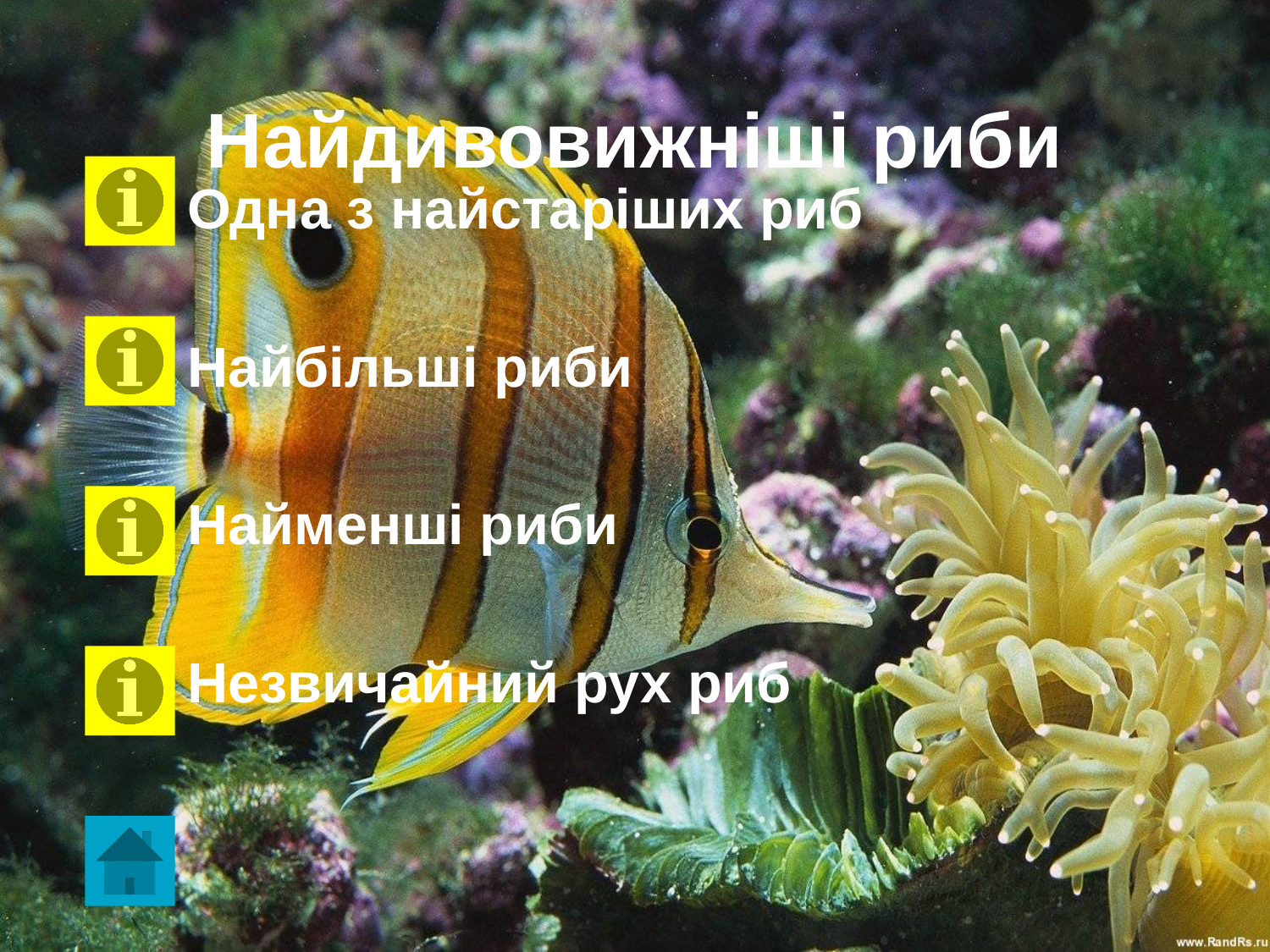

Найдивовижніші риби

Одна з найстаріших риб

Найбільші риби

Найменші риби

Незвичайний рух риб